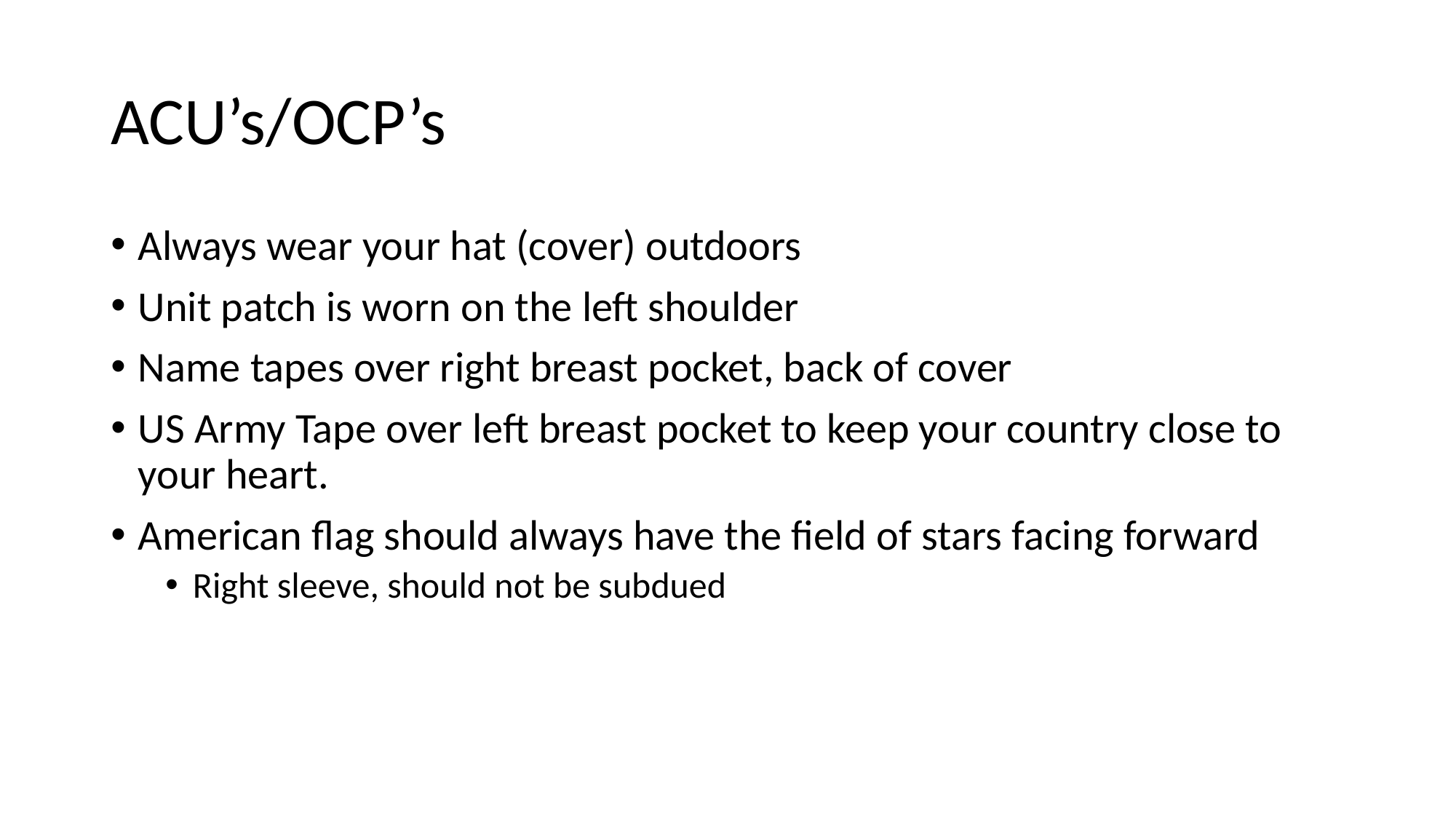

# ACU’s/OCP’s
Always wear your hat (cover) outdoors
Unit patch is worn on the left shoulder
Name tapes over right breast pocket, back of cover
US Army Tape over left breast pocket to keep your country close to your heart.
American flag should always have the field of stars facing forward
Right sleeve, should not be subdued